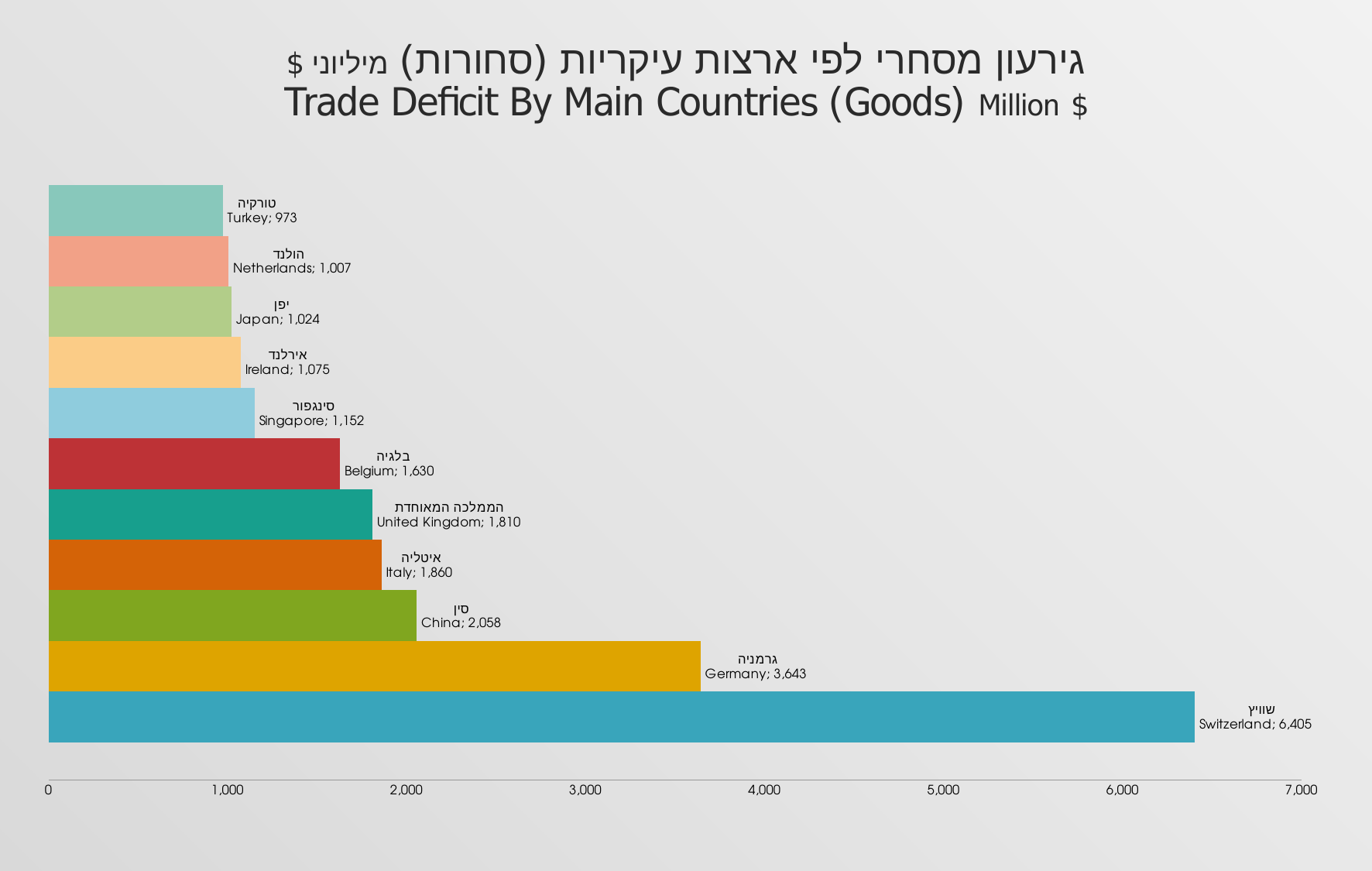

# גירעון מסחרי לפי ארצות עיקריות (סחורות) מיליוני $ $ Trade Deficit By Main Countries (Goods) Million

### Chart

| Category |    שוויץ
Switzerland |  גרמניה
Germany | סין
China |  איטליה
Italy | הממלכה המאוחדת
United Kingdom |   בלגיה
Belgium |  סינגפור
Singapore | אירלנד
Ireland |   יפן
Japan | הולנד
Netherlands | טורקיה
Turkey |
|---|---|---|---|---|---|---|---|---|---|---|---|
| קטגוריה 1 | 6405.299999999999 | 3642.8 | 2057.7 | 1859.9999999999998 | 1810.1999999999998 | 1629.6999999999998 | 1152.0 | 1074.6999999999998 | 1024.2000000000003 | 1006.9000000000001 | 973.0999999999999 |